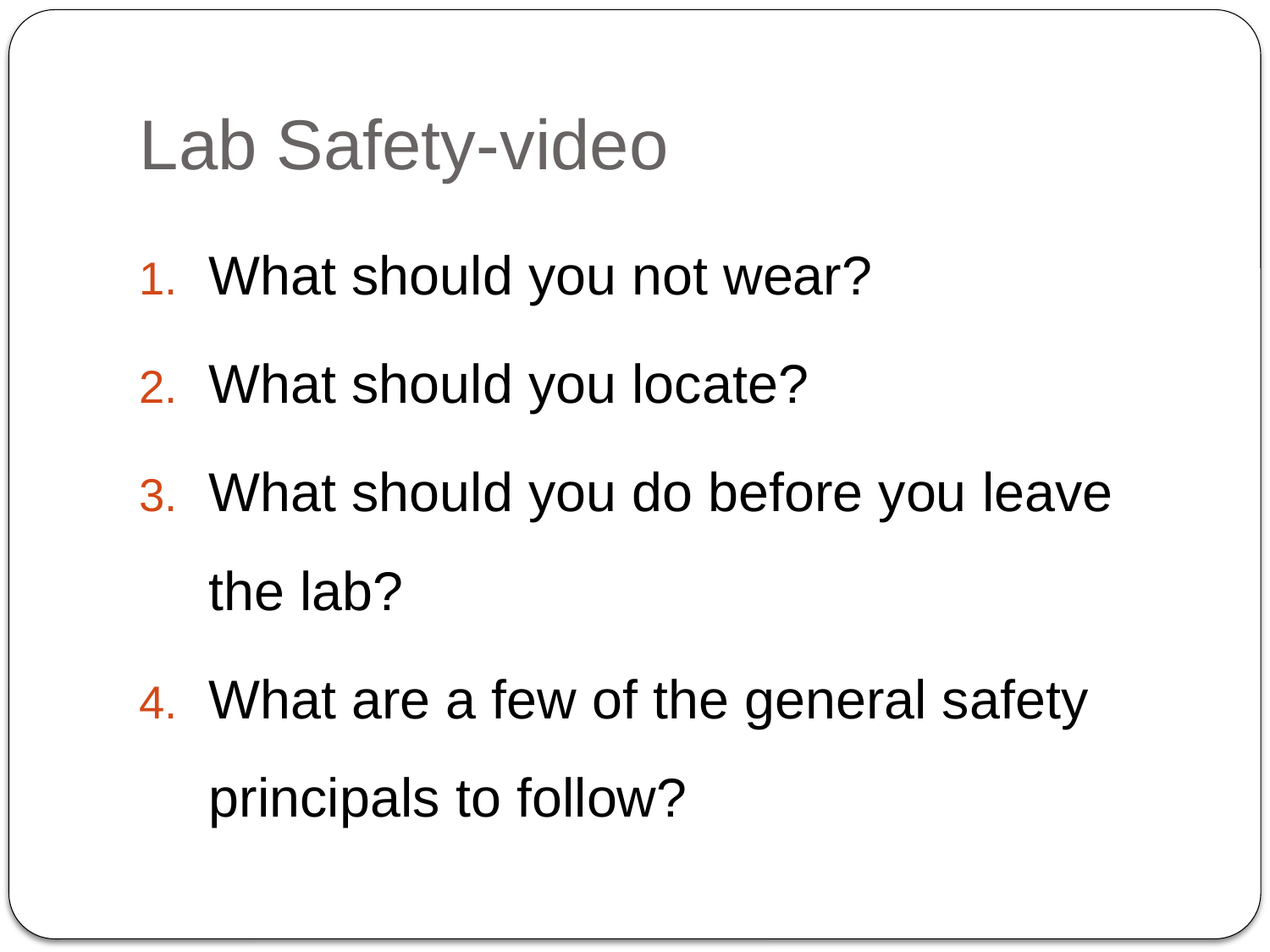

# Lab Safety-video
What should you not wear?
What should you locate?
What should you do before you leave the lab?
What are a few of the general safety principals to follow?